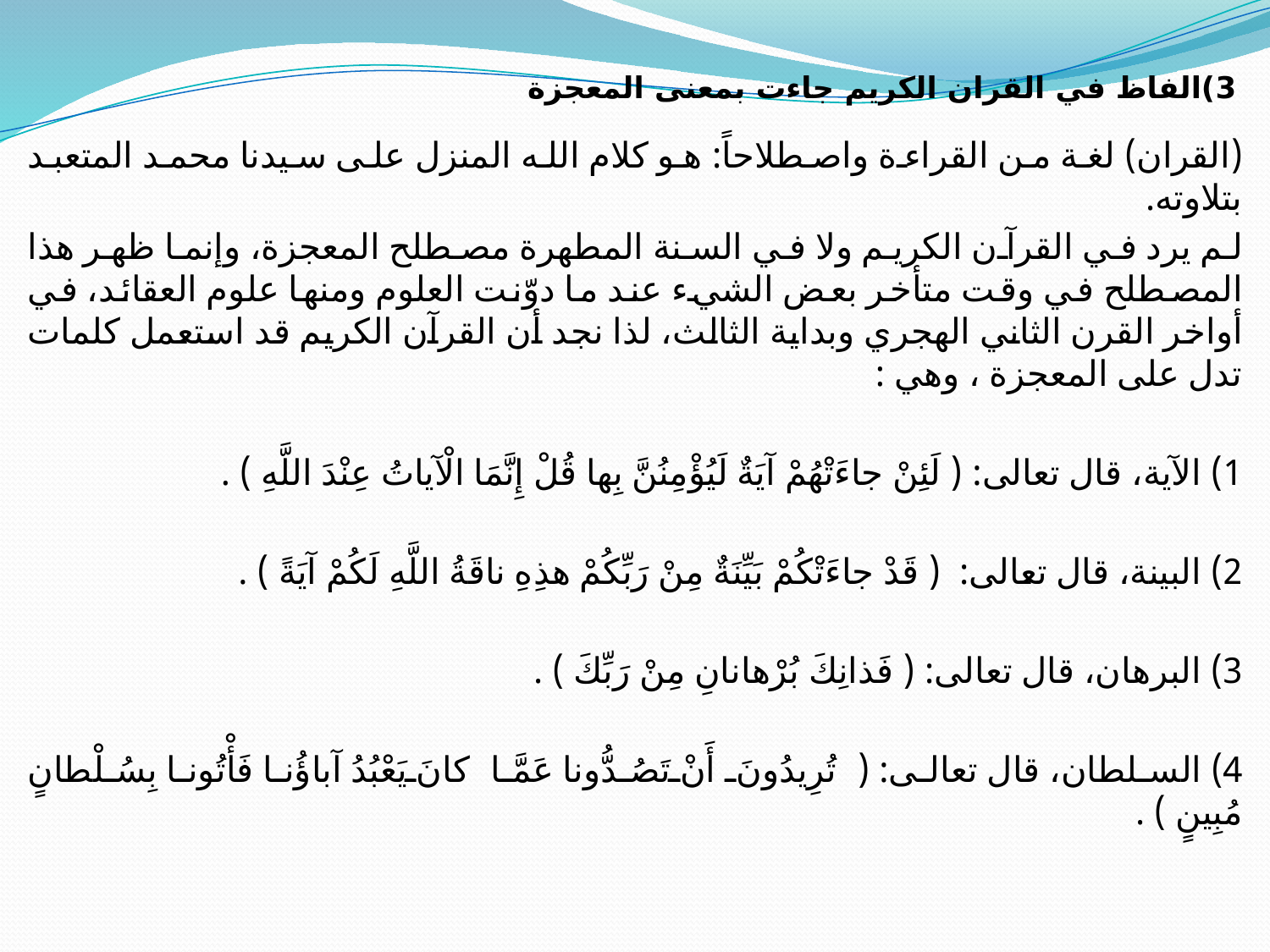

# 3)الفاظ في القران الكريم جاءت بمعنى المعجزة
(القران) لغة من القراءة واصطلاحاً: هو كلام الله المنزل على سيدنا محمد المتعبد بتلاوته.
لم يرد في القرآن الكريم ولا في السنة المطهرة مصطلح المعجزة، وإنما ظهر هذا المصطلح في وقت متأخر بعض الشيء عند ما دوّنت العلوم ومنها علوم العقائد، في أواخر القرن الثاني الهجري وبداية الثالث، لذا نجد أن القرآن الكريم قد استعمل كلمات تدل على المعجزة ، وهي :

1) الآية، قال تعالى: ( لَئِنْ جاءَتْهُمْ آيَةٌ لَيُؤْمِنُنَّ بِها قُلْ إِنَّمَا الْآياتُ عِنْدَ اللَّهِ ) .

2) البينة، قال تعالى:  ( قَدْ جاءَتْكُمْ بَيِّنَةٌ مِنْ رَبِّكُمْ هذِهِ ناقَةُ اللَّهِ لَكُمْ آيَةً ) .

3) البرهان، قال تعالى: ( فَذانِكَ بُرْهانانِ مِنْ رَبِّكَ ) .

4) السلطان، قال تعالى: ( تُرِيدُونَ أَنْ تَصُدُّونا عَمَّا كانَ يَعْبُدُ آباؤُنا فَأْتُونا بِسُلْطانٍ مُبِينٍ ) .